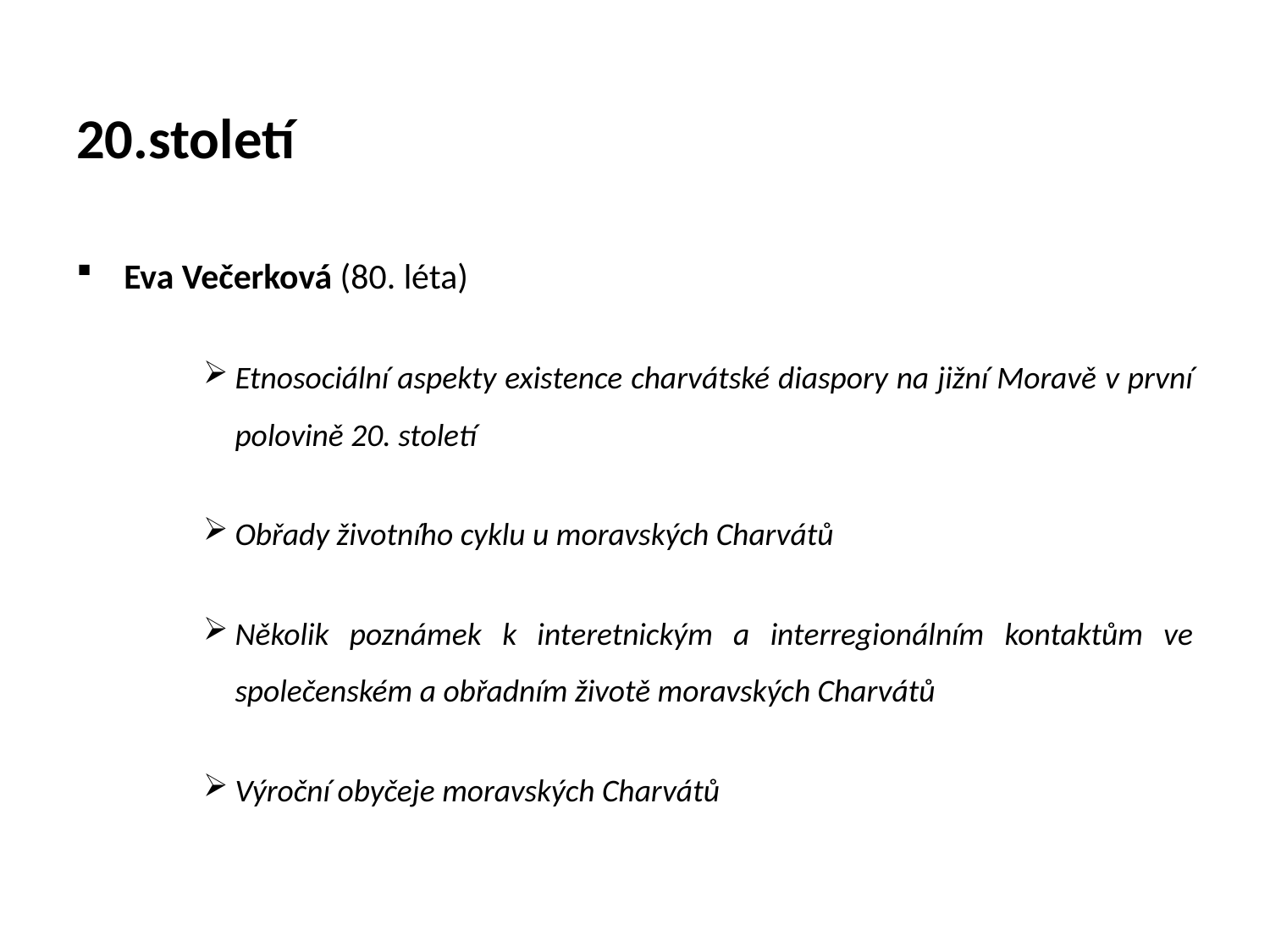

# 20.století
Eva Večerková (80. léta)
Etnosociální aspekty existence charvátské diaspory na jižní Moravě v první polovině 20. století
Obřady životního cyklu u moravských Charvátů
Několik poznámek k interetnickým a interregionálním kontaktům ve společenském a obřadním životě moravských Charvátů
Výroční obyčeje moravských Charvátů